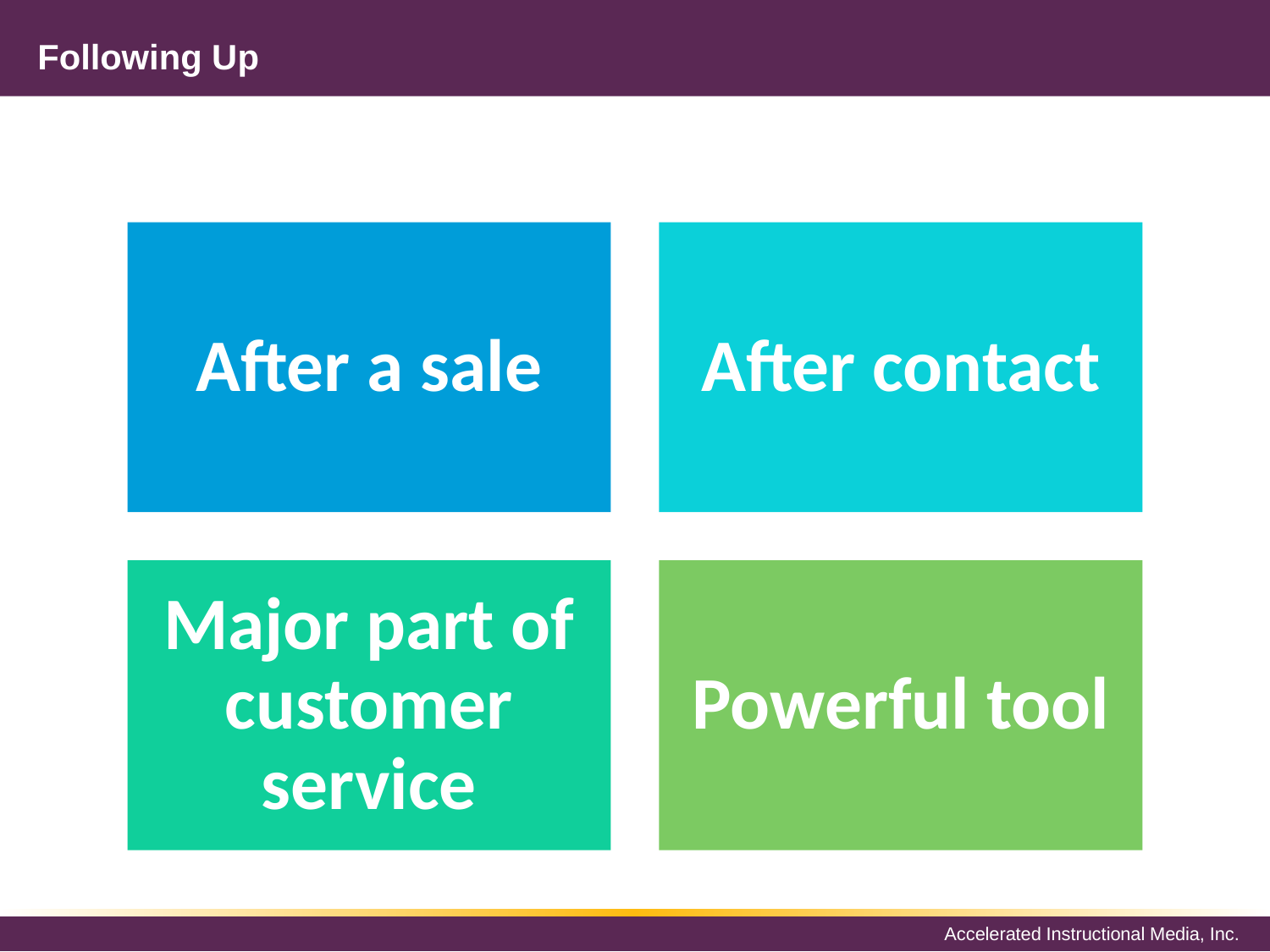

# Following Up

After a sale
After contact
Major part of customer service
Powerful tool